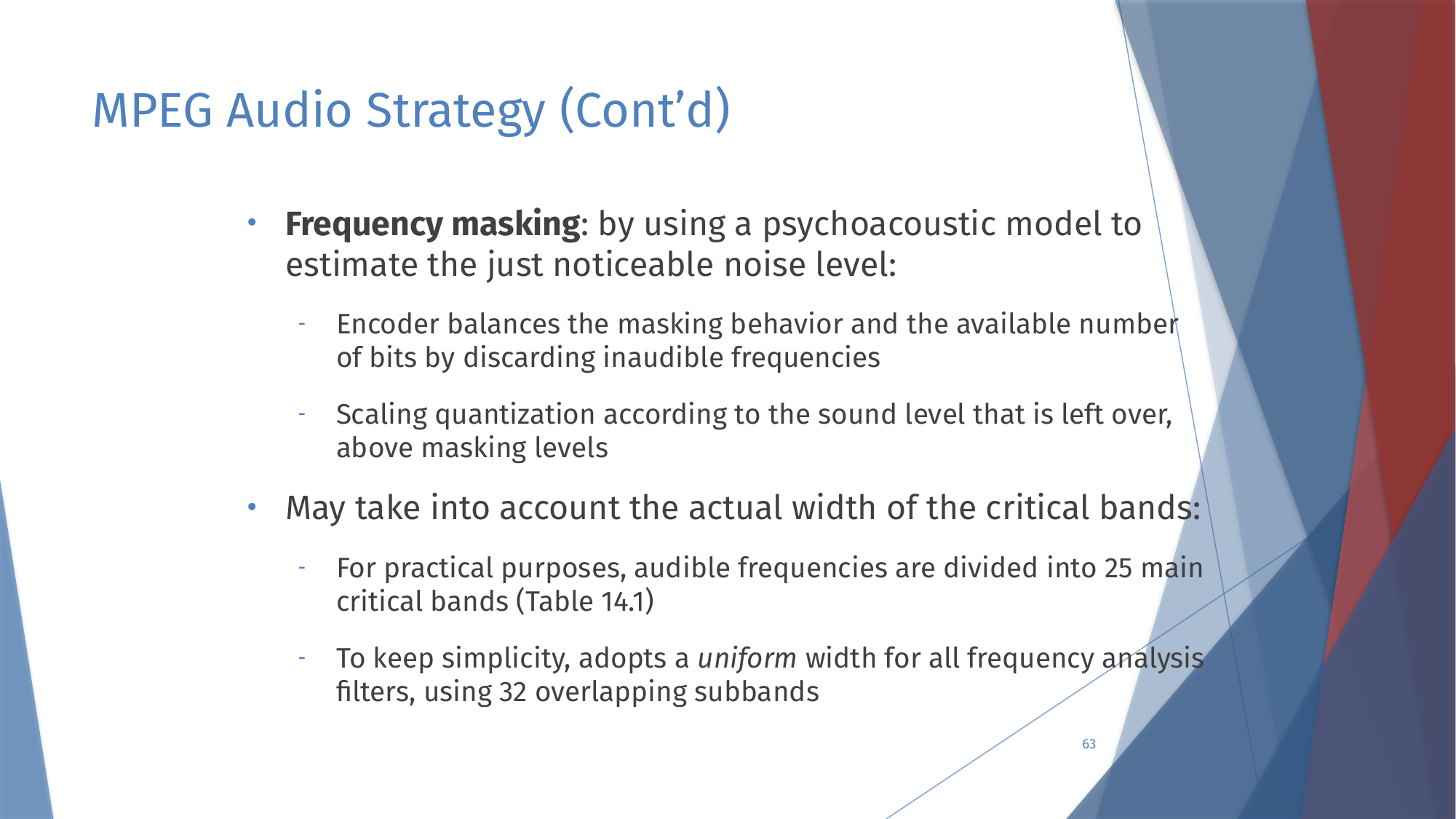

# MPEG Audio Strategy (Cont’d)
Frequency masking: by using a psychoacoustic model to estimate the just noticeable noise level:
Encoder balances the masking behavior and the available number of bits by discarding inaudible frequencies
Scaling quantization according to the sound level that is left over, above masking levels
May take into account the actual width of the critical bands:
For practical purposes, audible frequencies are divided into 25 main critical bands (Table 14.1)
To keep simplicity, adopts a uniform width for all frequency analysis filters, using 32 overlapping subbands
63